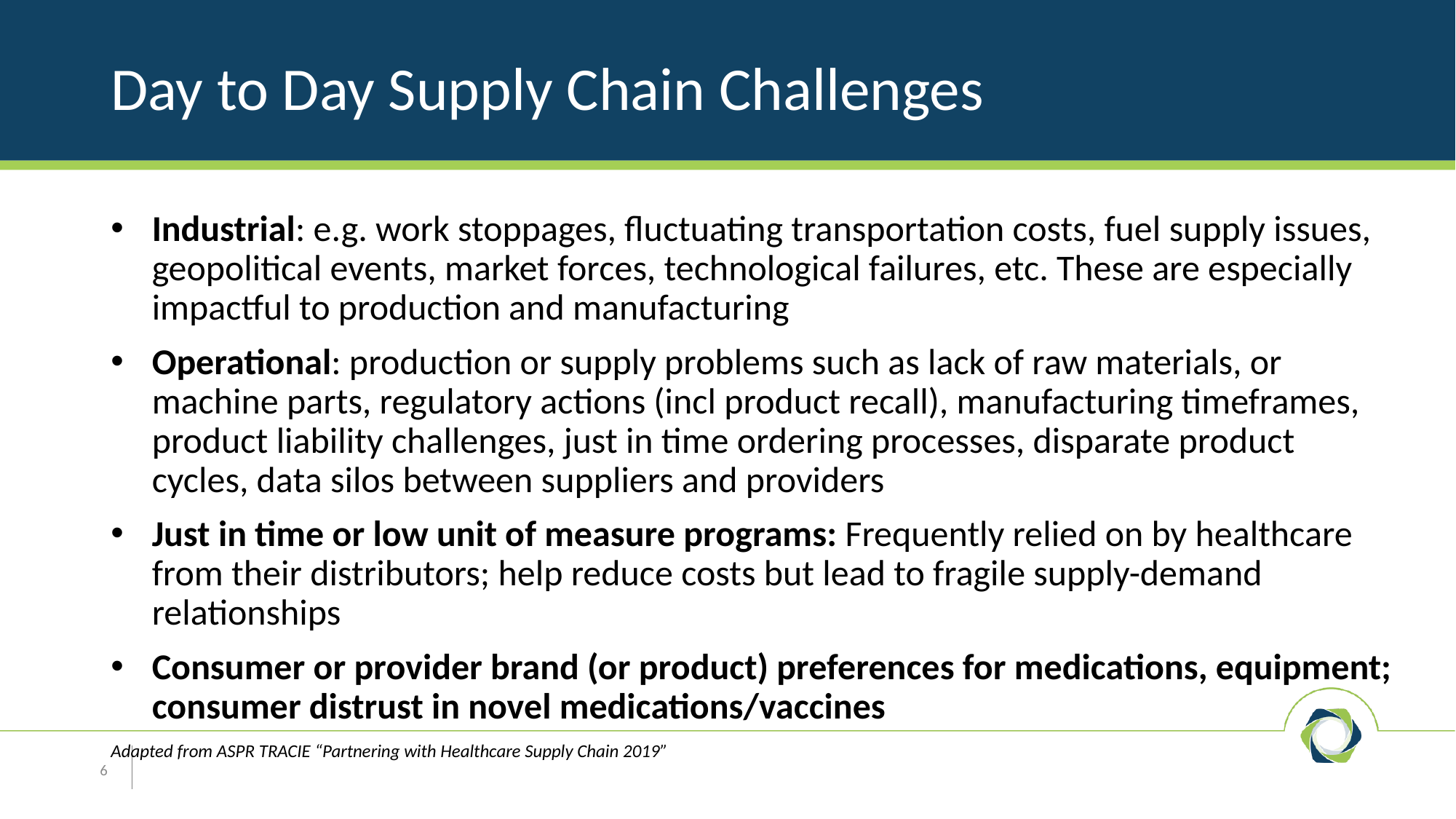

# Day to Day Supply Chain Challenges
Industrial: e.g. work stoppages, fluctuating transportation costs, fuel supply issues, geopolitical events, market forces, technological failures, etc. These are especially impactful to production and manufacturing
Operational: production or supply problems such as lack of raw materials, or machine parts, regulatory actions (incl product recall), manufacturing timeframes, product liability challenges, just in time ordering processes, disparate product cycles, data silos between suppliers and providers
Just in time or low unit of measure programs: Frequently relied on by healthcare from their distributors; help reduce costs but lead to fragile supply-demand relationships
Consumer or provider brand (or product) preferences for medications, equipment; consumer distrust in novel medications/vaccines
Adapted from ASPR TRACIE “Partnering with Healthcare Supply Chain 2019”

6